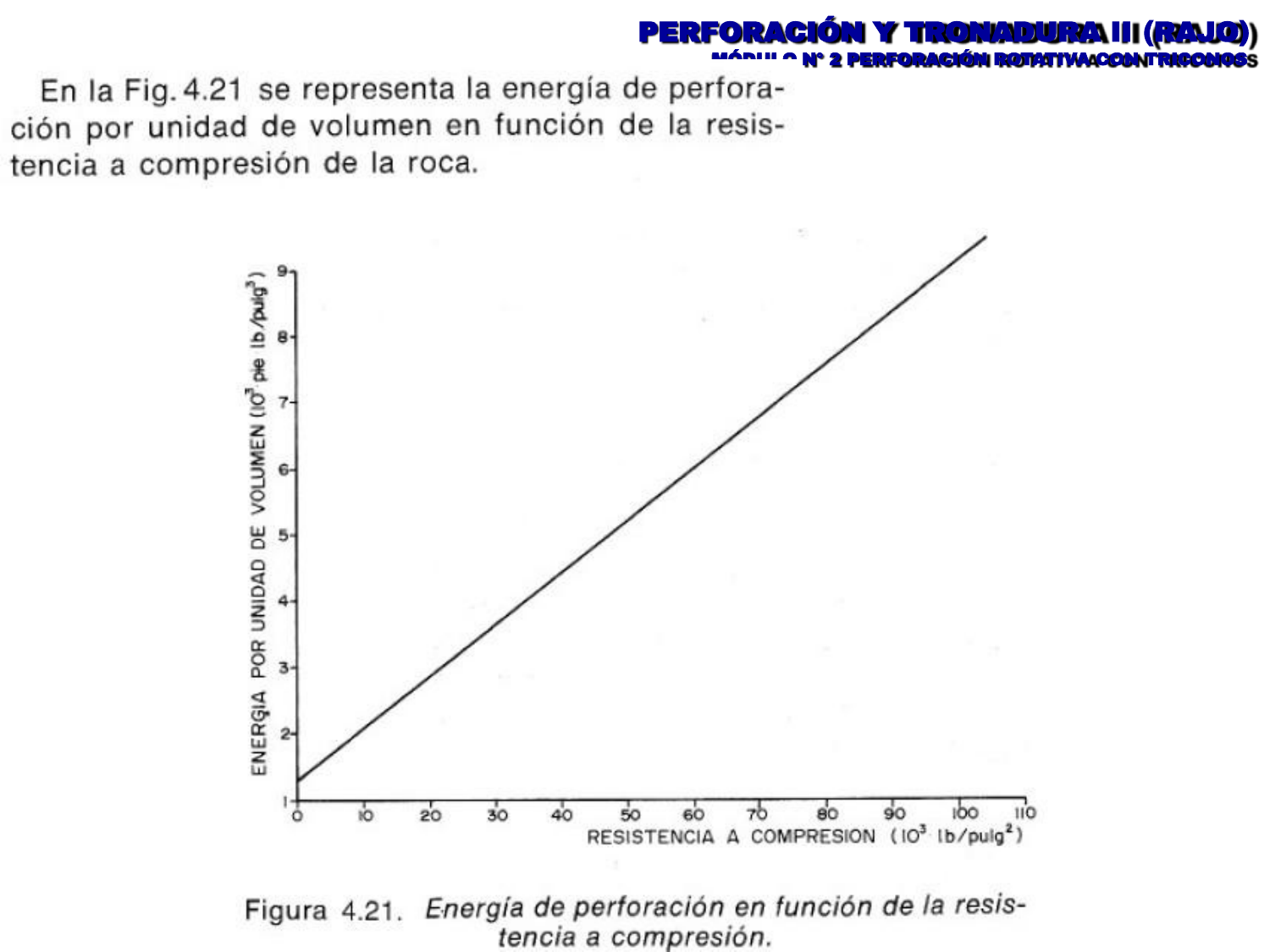

PERFORACIÓN Y TRONADURA II (RAJO)
N° 2 PERFORACIÓN ROTATIVA CON TRICONOS
MÓDULO